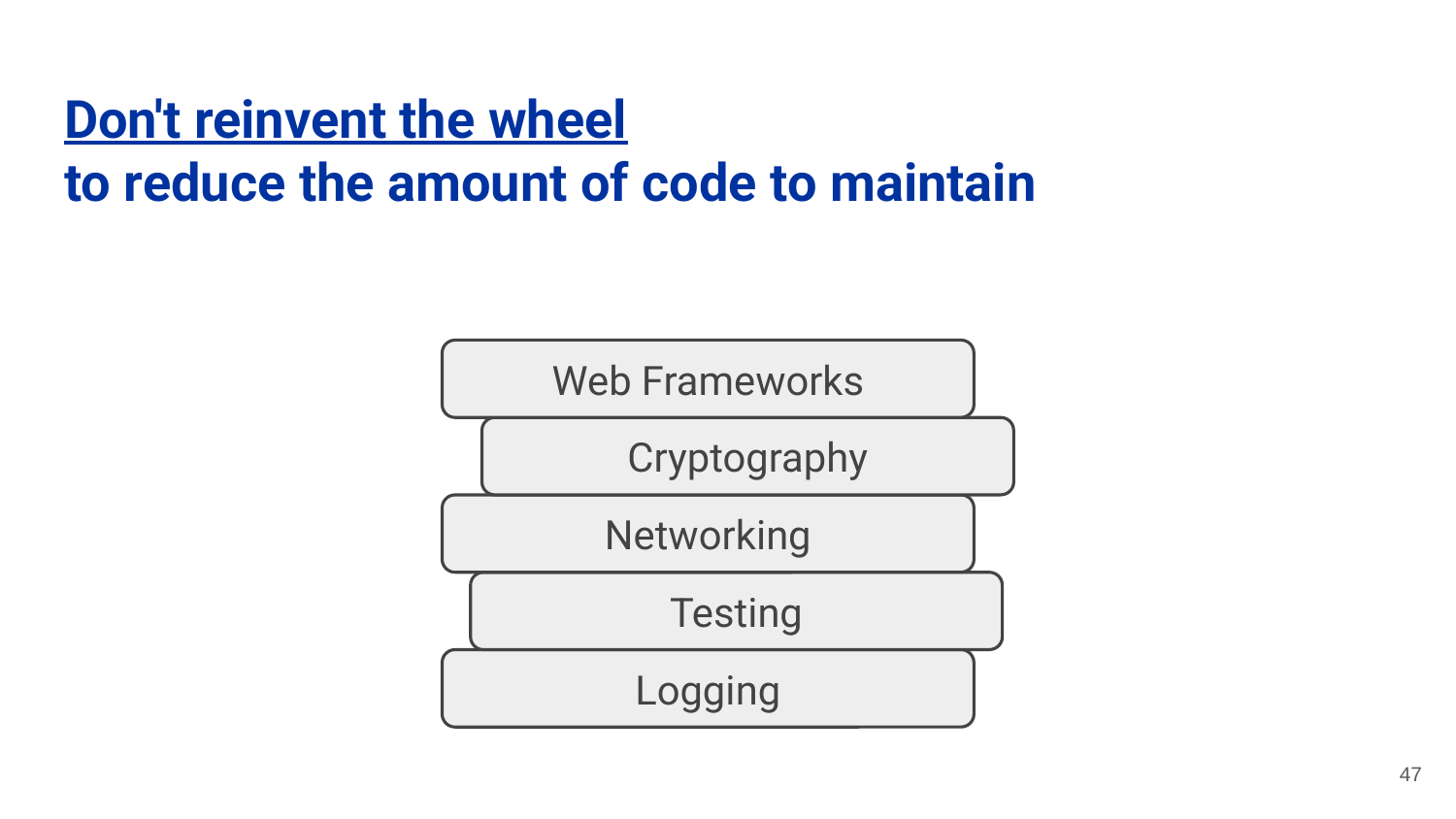

# Don't reinvent the wheel
to reduce the amount of code to maintain
Web Frameworks
Cryptography
Networking
Testing
Logging
47